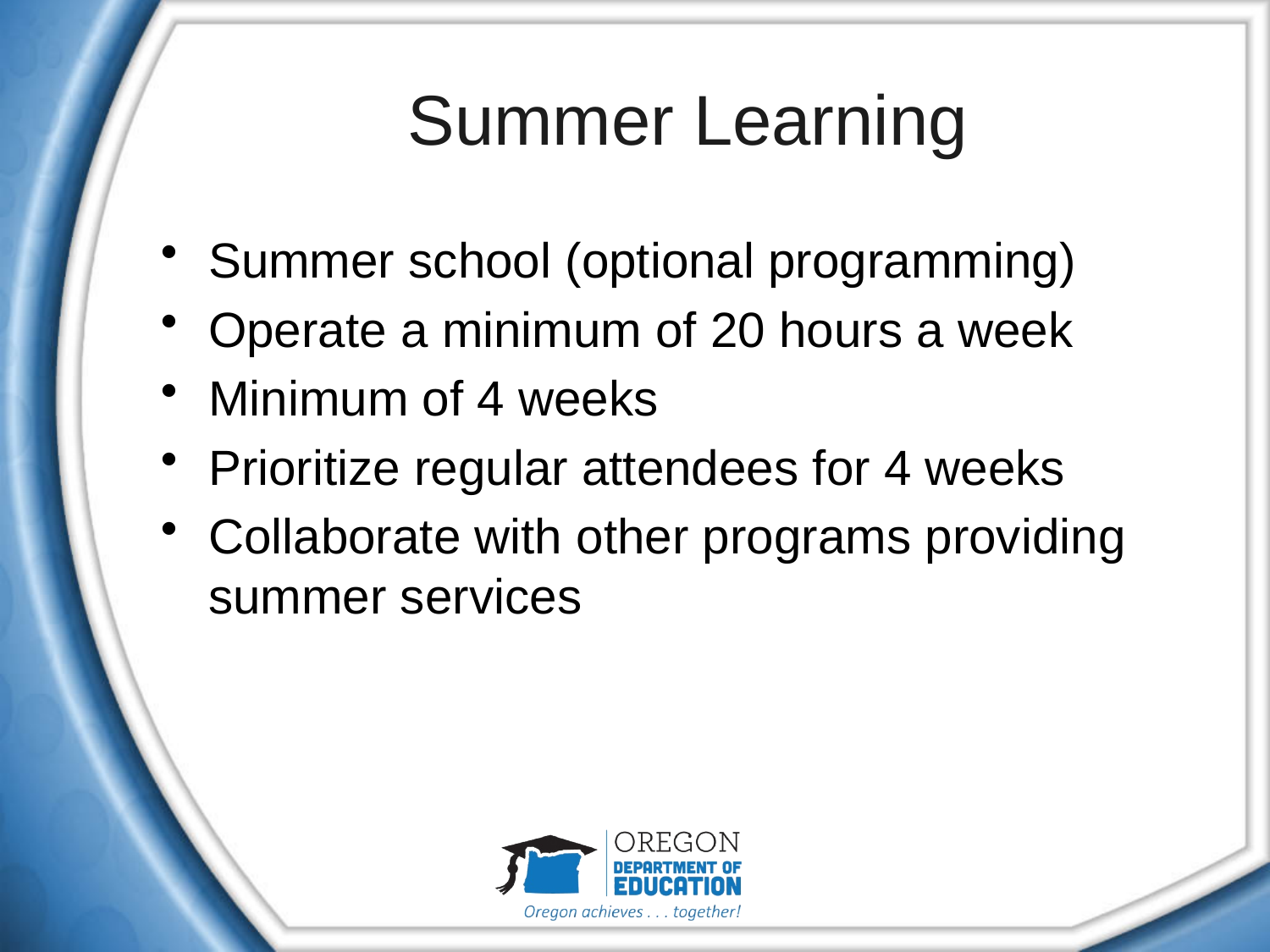

# Summer Learning
Summer school (optional programming)
Operate a minimum of 20 hours a week
Minimum of 4 weeks
Prioritize regular attendees for 4 weeks
Collaborate with other programs providing summer services